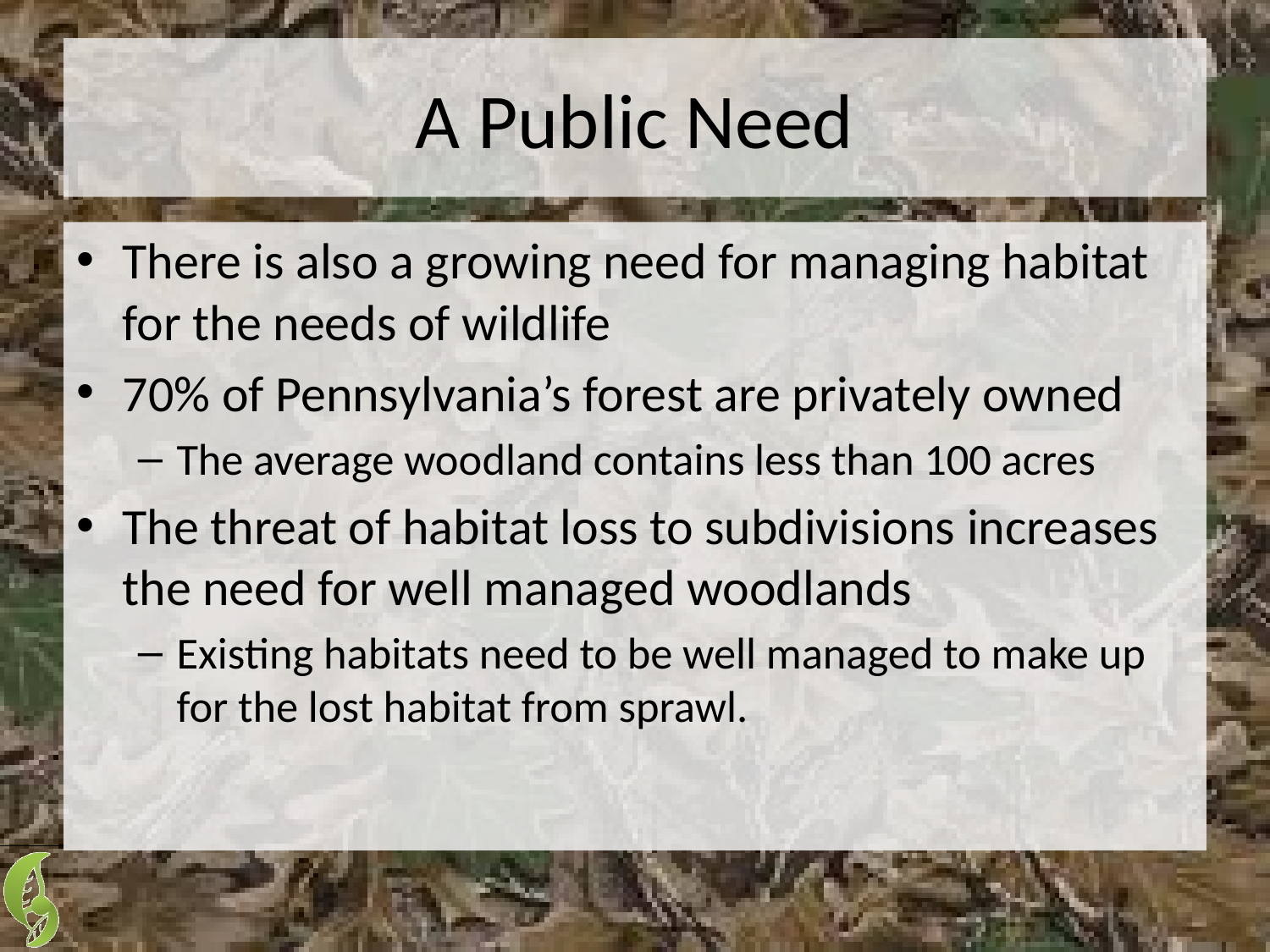

# A Public Need
There is also a growing need for managing habitat for the needs of wildlife
70% of Pennsylvania’s forest are privately owned
The average woodland contains less than 100 acres
The threat of habitat loss to subdivisions increases the need for well managed woodlands
Existing habitats need to be well managed to make up for the lost habitat from sprawl.